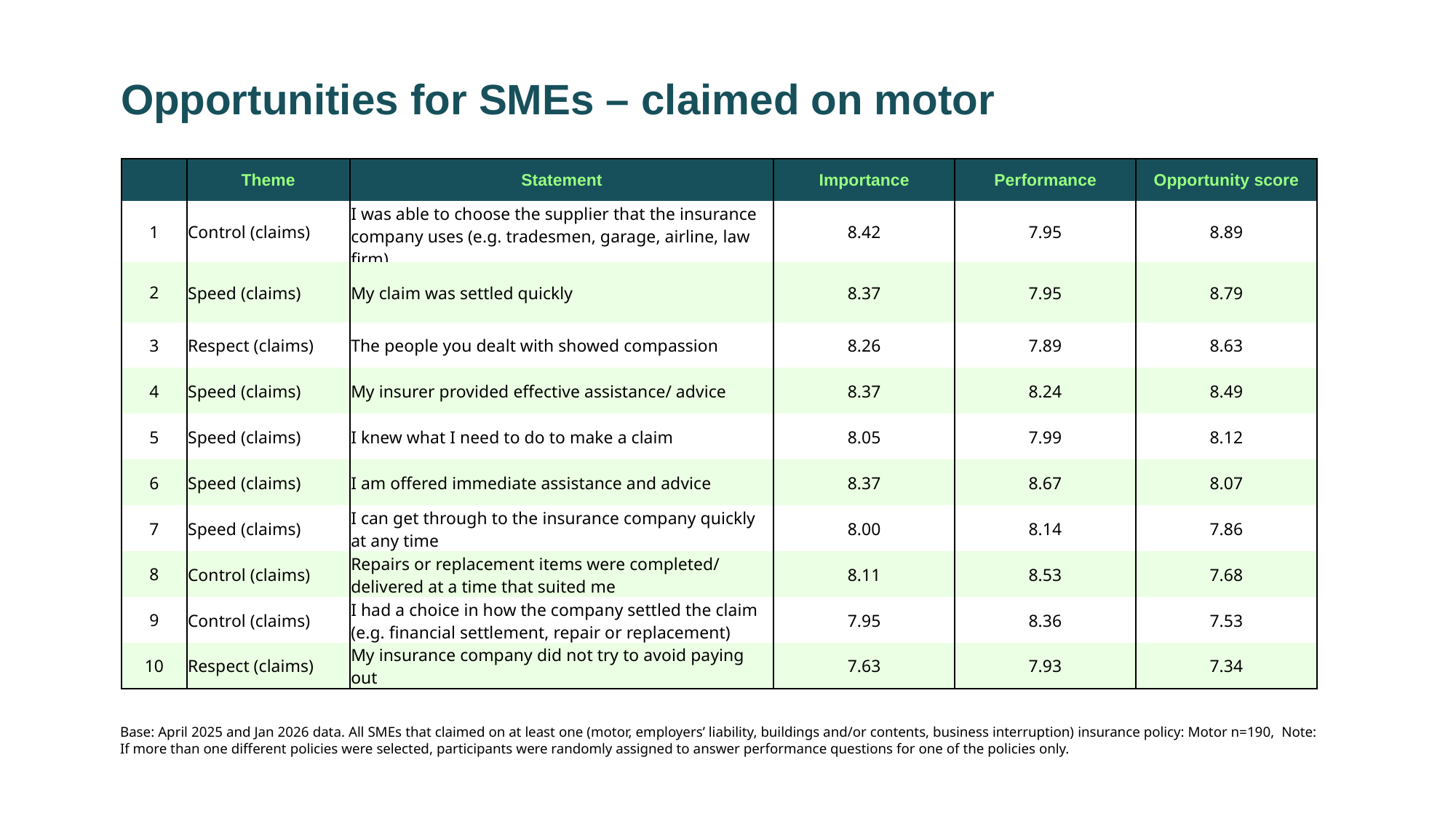

Opportunities for SMEs – claimed on motor
|  | Theme | Statement | Importance | Performance | Opportunity score |
| --- | --- | --- | --- | --- | --- |
| 1 | Control (claims) | I was able to choose the supplier that the insurance company uses (e.g. tradesmen, garage, airline, law firm) | 8.42 | 7.95 | 8.89 |
| 2 | Speed (claims) | My claim was settled quickly | 8.37 | 7.95 | 8.79 |
| 3 | Respect (claims) | The people you dealt with showed compassion | 8.26 | 7.89 | 8.63 |
| 4 | Speed (claims) | My insurer provided effective assistance/ advice | 8.37 | 8.24 | 8.49 |
| 5 | Speed (claims) | I knew what I need to do to make a claim | 8.05 | 7.99 | 8.12 |
| 6 | Speed (claims) | I am offered immediate assistance and advice | 8.37 | 8.67 | 8.07 |
| 7 | Speed (claims) | I can get through to the insurance company quickly at any time | 8.00 | 8.14 | 7.86 |
| 8 | Control (claims) | Repairs or replacement items were completed/ delivered at a time that suited me | 8.11 | 8.53 | 7.68 |
| 9 | Control (claims) | I had a choice in how the company settled the claim (e.g. financial settlement, repair or replacement) | 7.95 | 8.36 | 7.53 |
| 10 | Respect (claims) | My insurance company did not try to avoid paying out | 7.63 | 7.93 | 7.34 |
Base: April 2025 and Jan 2026 data. All SMEs that claimed on at least one (motor, employers’ liability, buildings and/or contents, business interruption) insurance policy: Motor n=190,  Note: If more than one different policies were selected, participants were randomly assigned to answer performance questions for one of the policies only.